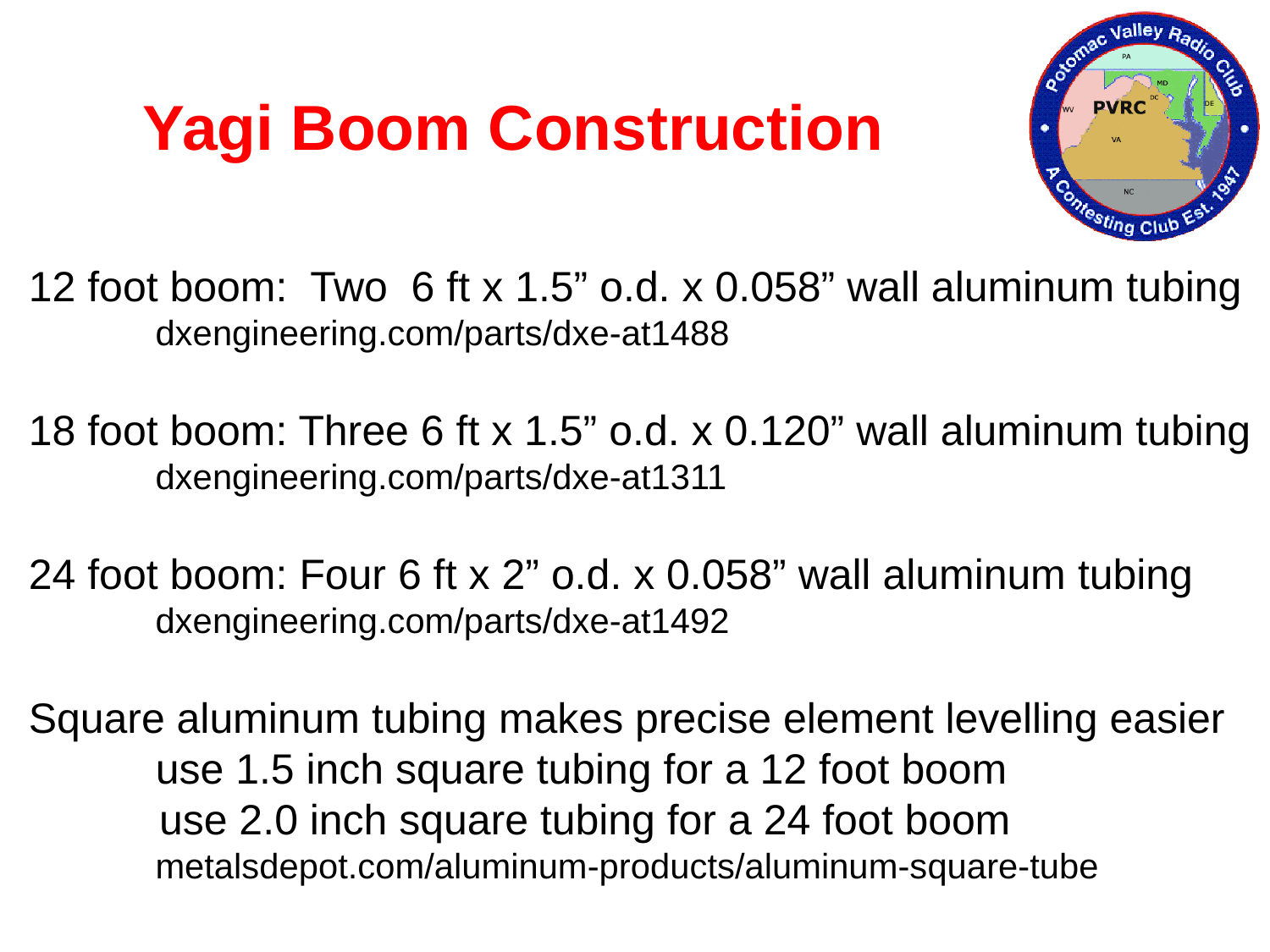

# Yagi Boom Construction

12 foot boom:  Two  6 ft x 1.5” o.d. x 0.058” wall aluminum tubing
             dxengineering.com/parts/dxe-at1488

18 foot boom: Three 6 ft x 1.5” o.d. x 0.120” wall aluminum tubing
             dxengineering.com/parts/dxe-at1311

24 foot boom: Four 6 ft x 2” o.d. x 0.058” wall aluminum tubing
             dxengineering.com/parts/dxe-at1492

Square aluminum tubing makes precise element levelling easier
	use 1.5 inch square tubing for a 12 foot boom
           use 2.0 inch square tubing for a 24 foot boom
             metalsdepot.com/aluminum-products/aluminum-square-tube